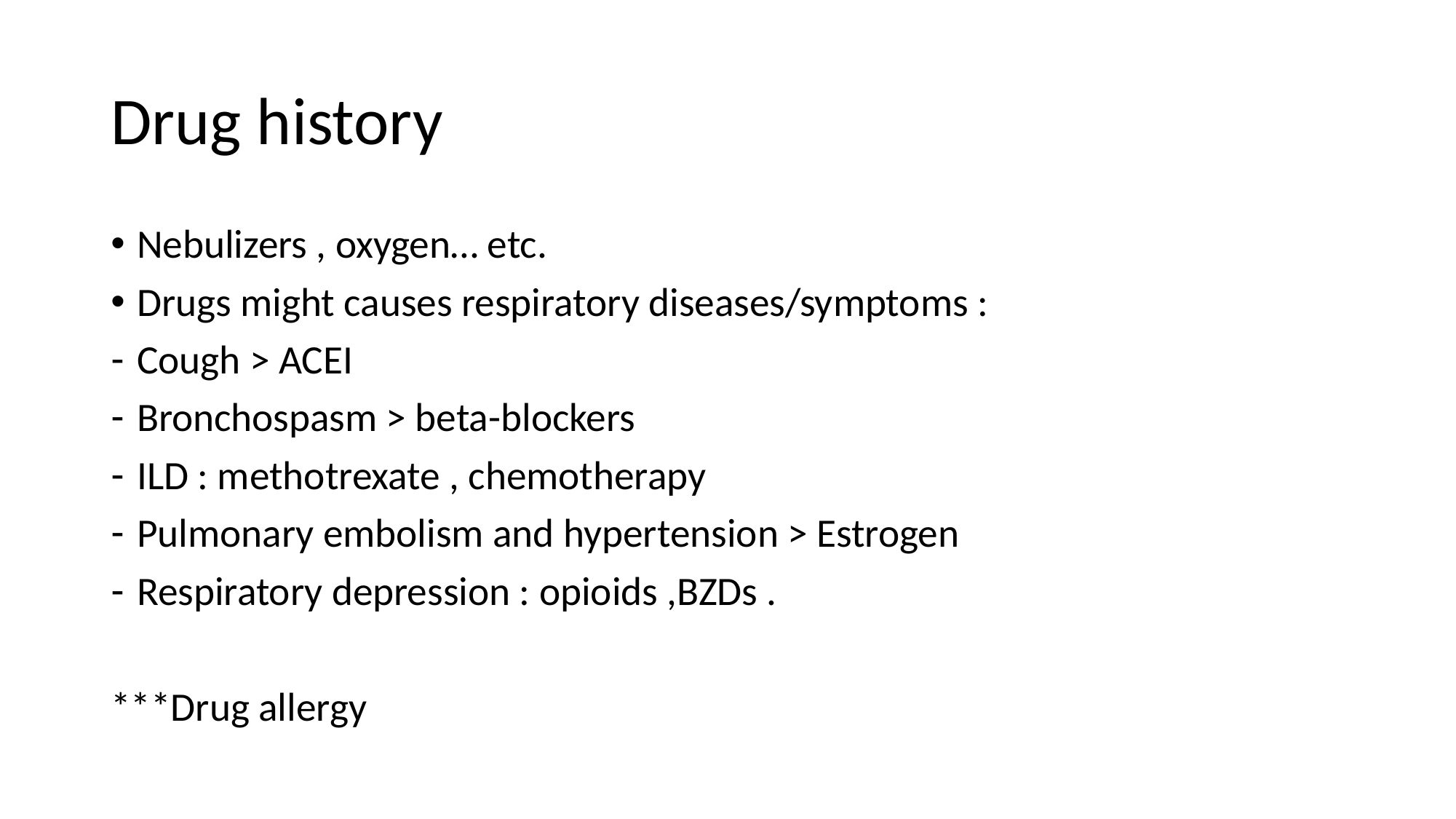

# Drug history
Nebulizers , oxygen… etc.
Drugs might causes respiratory diseases/symptoms :
Cough > ACEI
Bronchospasm > beta-blockers
ILD : methotrexate , chemotherapy
Pulmonary embolism and hypertension > Estrogen
Respiratory depression : opioids ,BZDs .

***Drug allergy